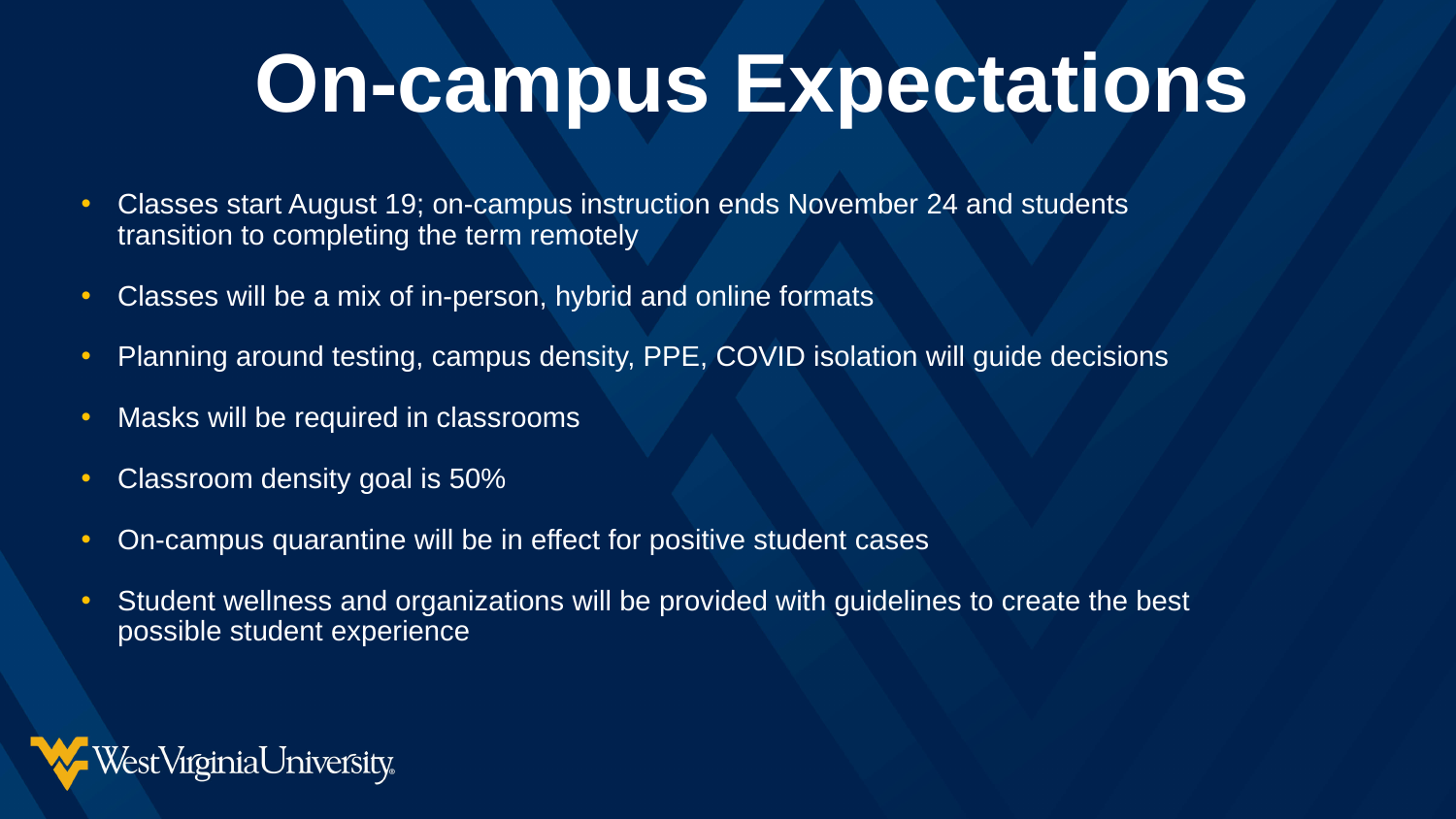

On-campus Expectations

Classes start August 19; on-campus instruction ends November 24 and students transition to completing the term remotely

Classes will be a mix of in-person, hybrid and online formats

Planning around testing, campus density, PPE, COVID isolation will guide decisions

Masks will be required in classrooms

Classroom density goal is 50%

On-campus quarantine will be in effect for positive student cases

Student wellness and organizations will be provided with guidelines to create the best possible student experience

Be Admitted

Online Application
Academic Deposit

Submit the FAFSA (Oct 1)

Housing Application

Orienation Registration